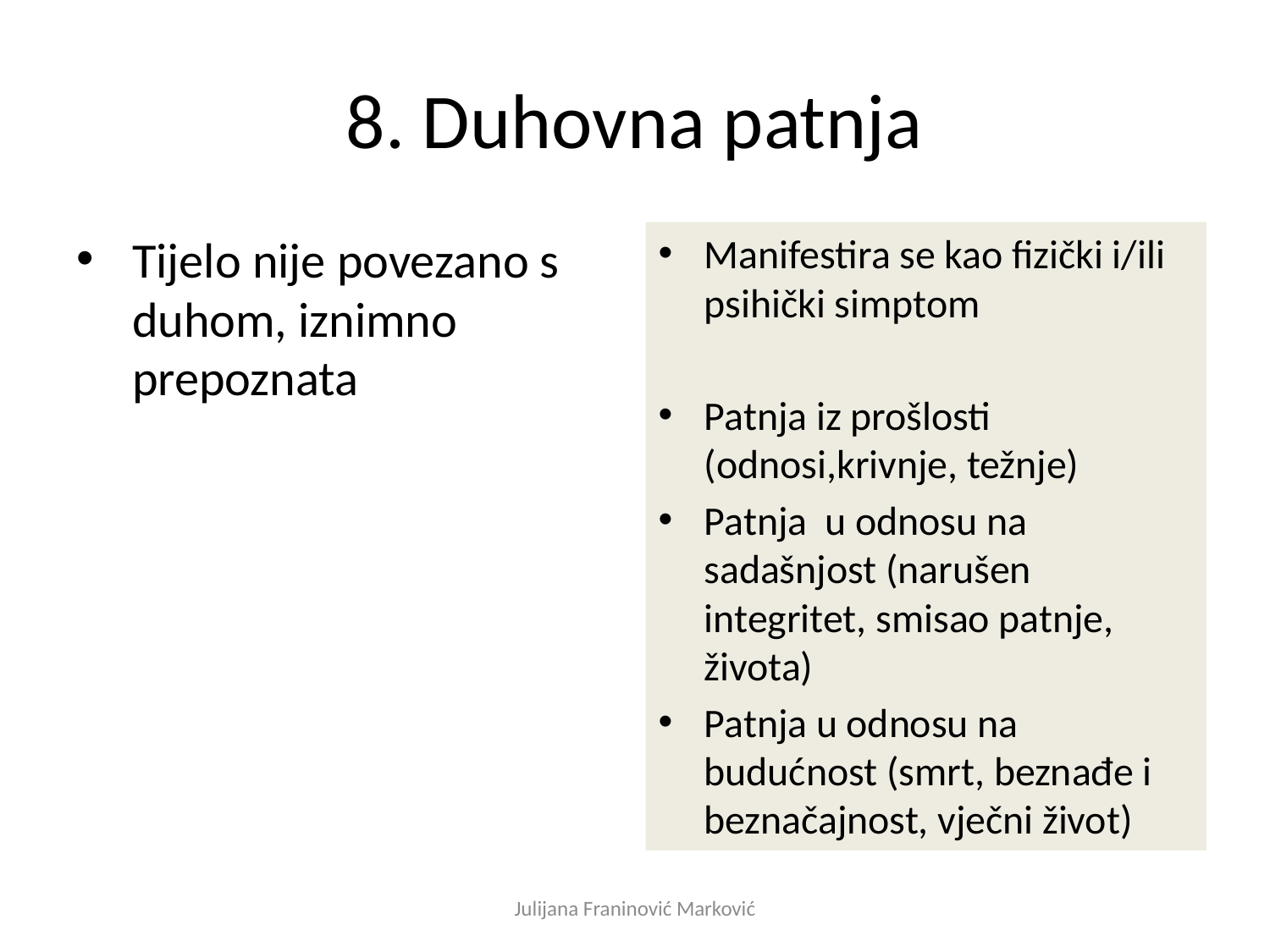

# 8. Duhovna patnja
Tijelo nije povezano s duhom, iznimno prepoznata
Manifestira se kao fizički i/ili psihički simptom

Patnja iz prošlosti  (odnosi,krivnje, težnje)
Patnja  u odnosu na sadašnjost (narušen integritet, smisao patnje, života)
Patnja u odnosu na budućnost (smrt, beznađe i beznačajnost, vječni život)

Julijana Franinović Marković